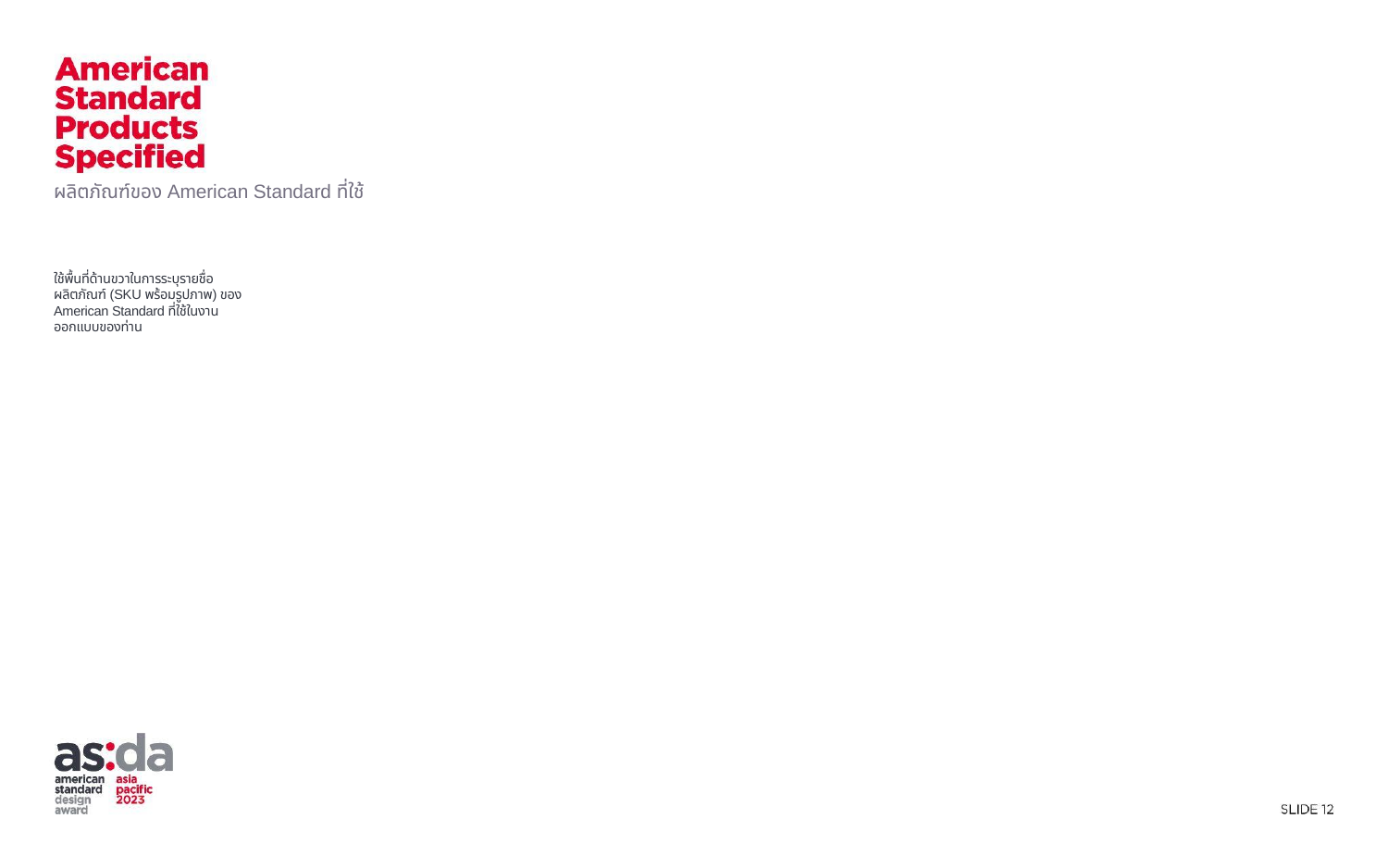

ผลิตภัณฑ์ของ American Standard ที่ใช้
ใช้พื้นที่ด้านขวาในการระบุรายชื่อผลิตภัณฑ์ (SKU พร้อมรูปภาพ) ของ American Standard ที่ใช้ในงานออกแบบของท่าน